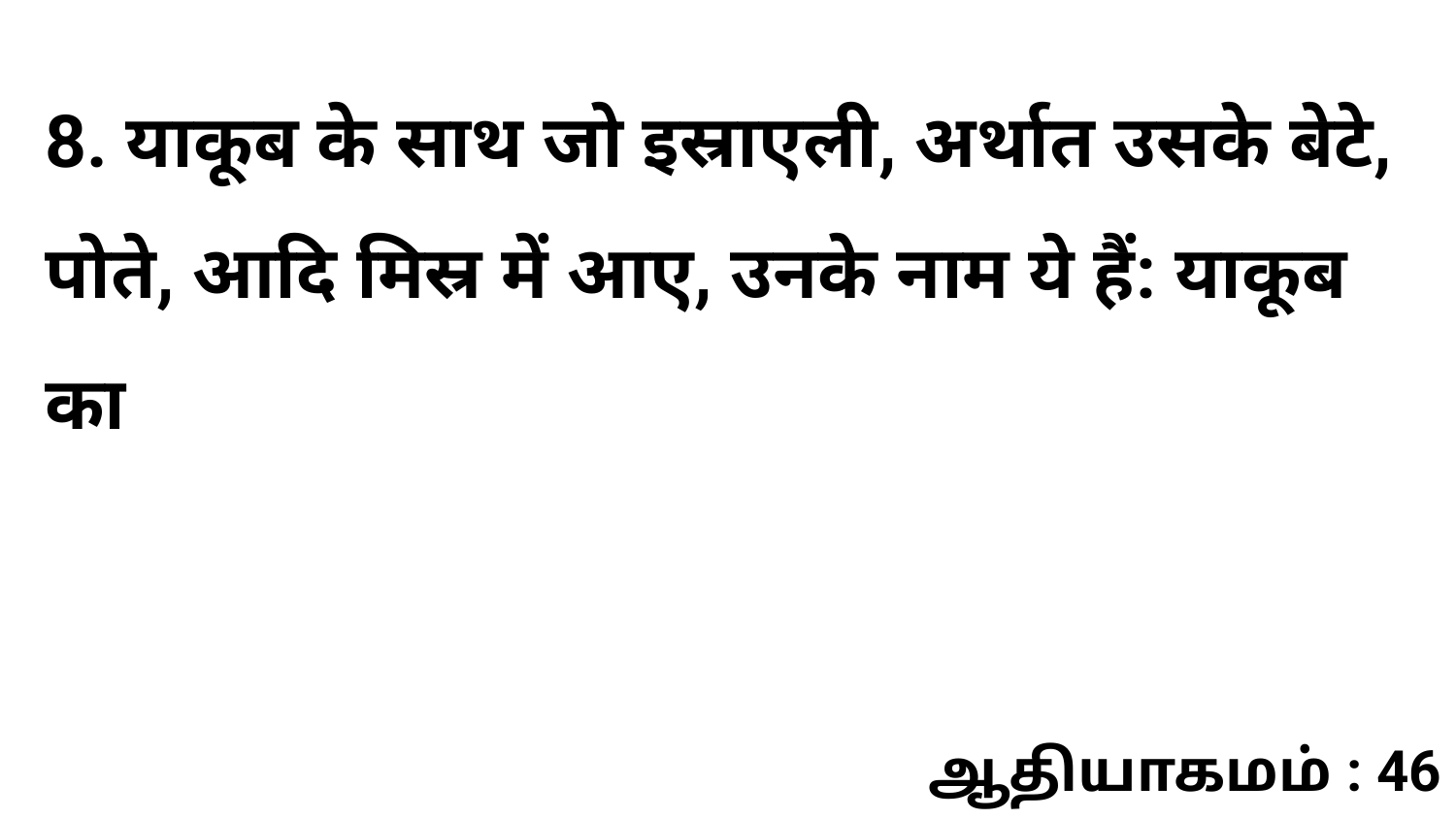

8. याकूब के साथ जो इस्राएली, अर्थात उसके बेटे, पोते, आदि मिस्र में आए, उनके नाम ये हैं: याकूब का
ஆதியாகமம் : 46